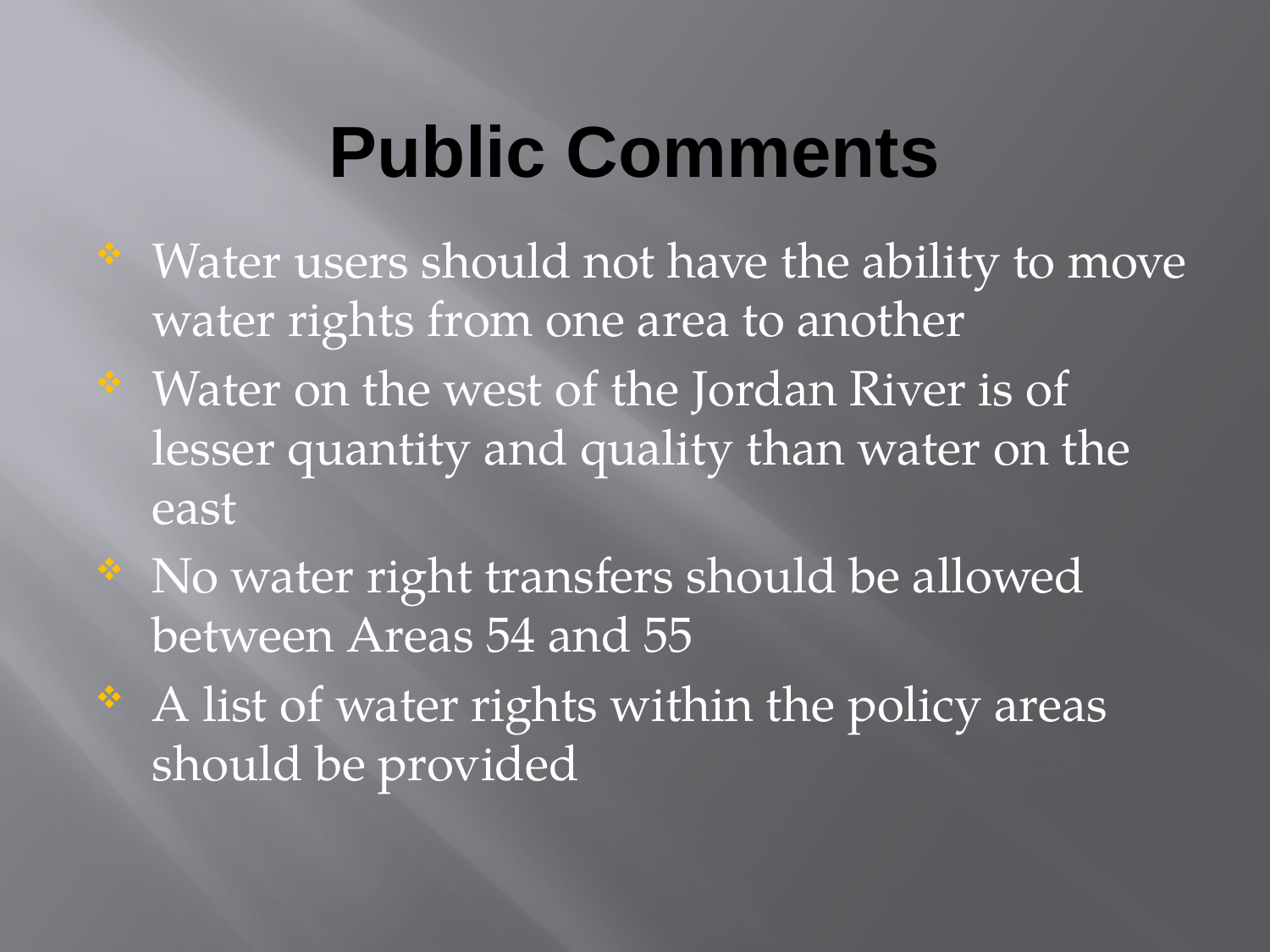

# Public Comments
Water users should not have the ability to move water rights from one area to another
Water on the west of the Jordan River is of lesser quantity and quality than water on the east
No water right transfers should be allowed between Areas 54 and 55
A list of water rights within the policy areas should be provided